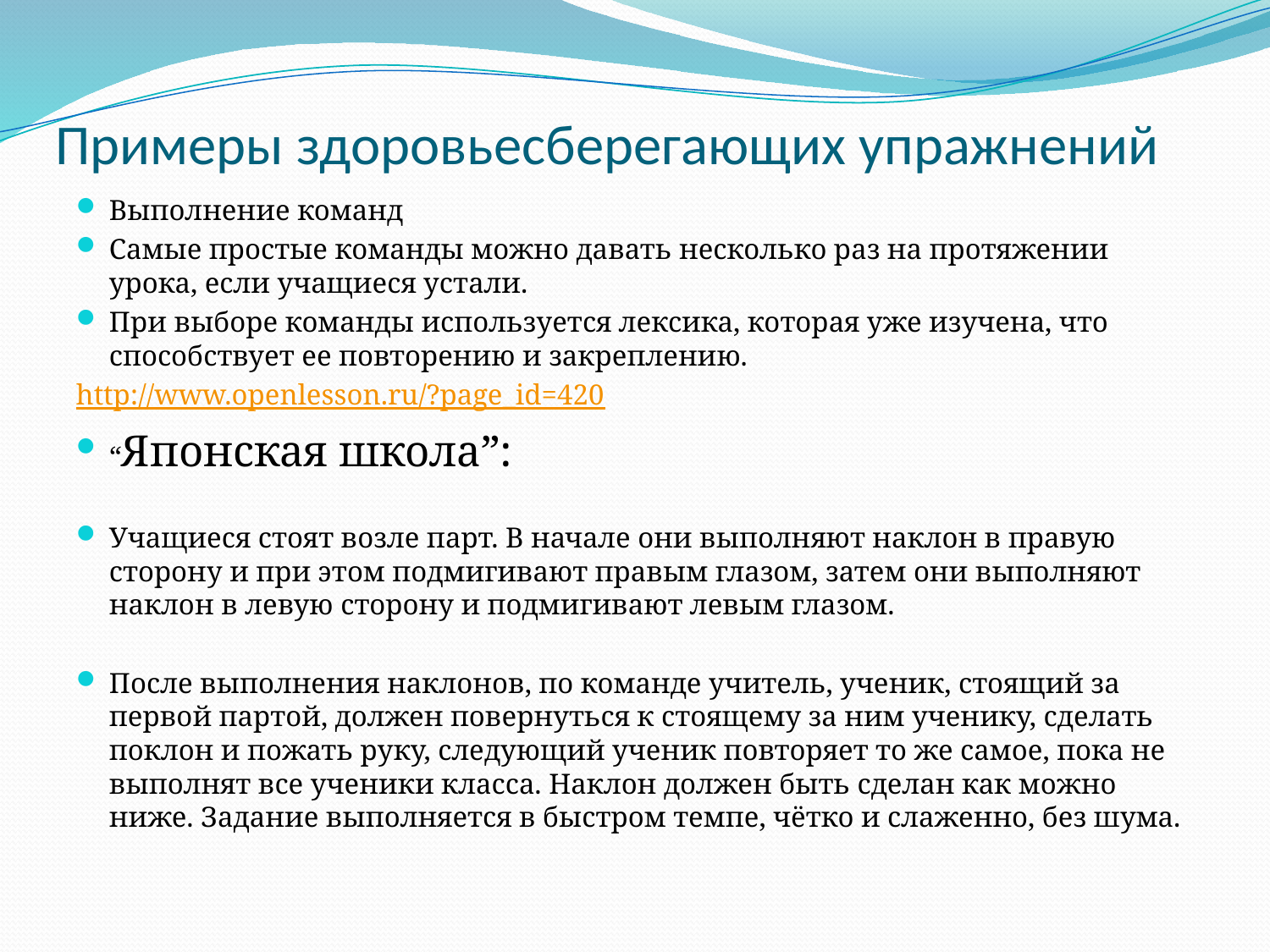

# Примеры здоровьесберегающих упражнений
Выполнение команд
Самые простые команды можно давать несколько раз на протяжении урока, если учащиеся устали.
При выборе команды используется лексика, которая уже изучена, что способствует ее повторению и закреплению.
http://www.openlesson.ru/?page_id=420
“Японская школа”:

Учащиеся стоят возле парт. В начале они выполняют наклон в правую сторону и при этом подмигивают правым глазом, затем они выполняют наклон в левую сторону и подмигивают левым глазом.

После выполнения наклонов, по команде учитель, ученик, стоящий за первой партой, должен повернуться к стоящему за ним ученику, сделать поклон и пожать руку, следующий ученик повторяет то же самое, пока не выполнят все ученики класса. Наклон должен быть сделан как можно ниже. Задание выполняется в быстром темпе, чётко и слаженно, без шума.